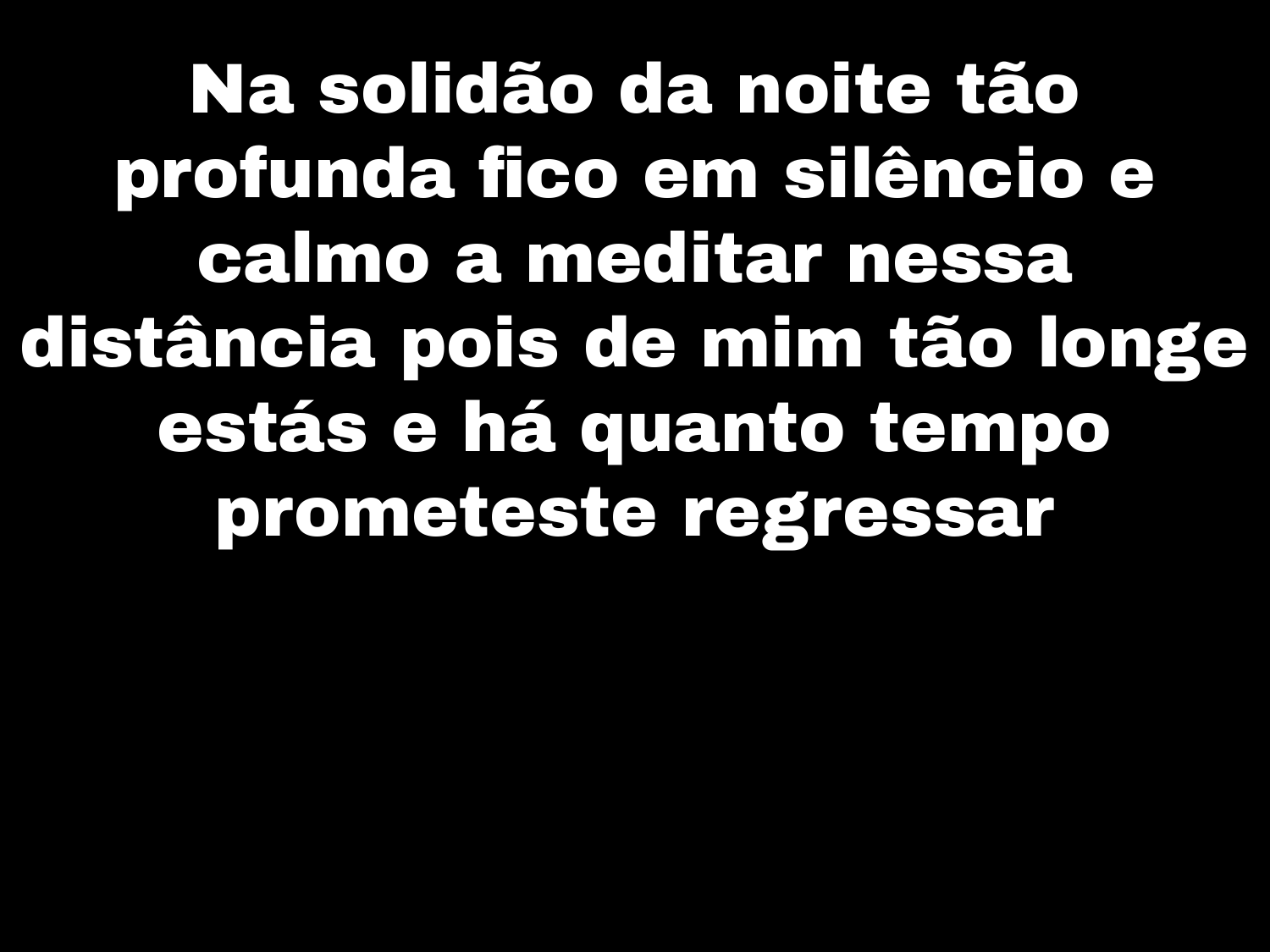

# Na solidão da noite tão profunda fico em silêncio e calmo a meditar nessa distância pois de mim tão longe estás e há quanto tempo prometeste regressar